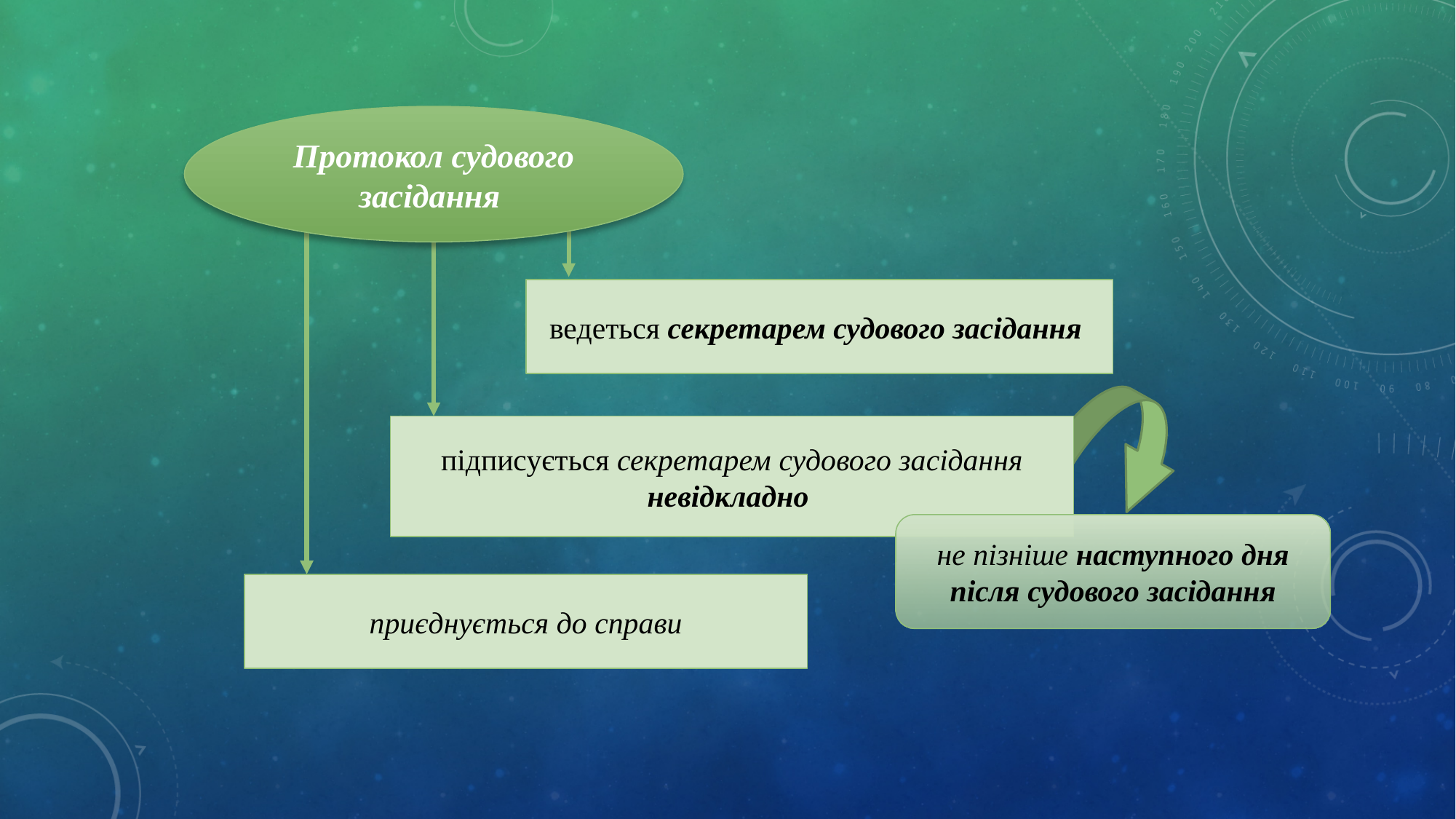

Протокол судового засідання
ведеться секретарем судового засідання

підписується секретарем судового засідання невідкладно
не пізніше наступного дня після судового засідання
приєднується до справи